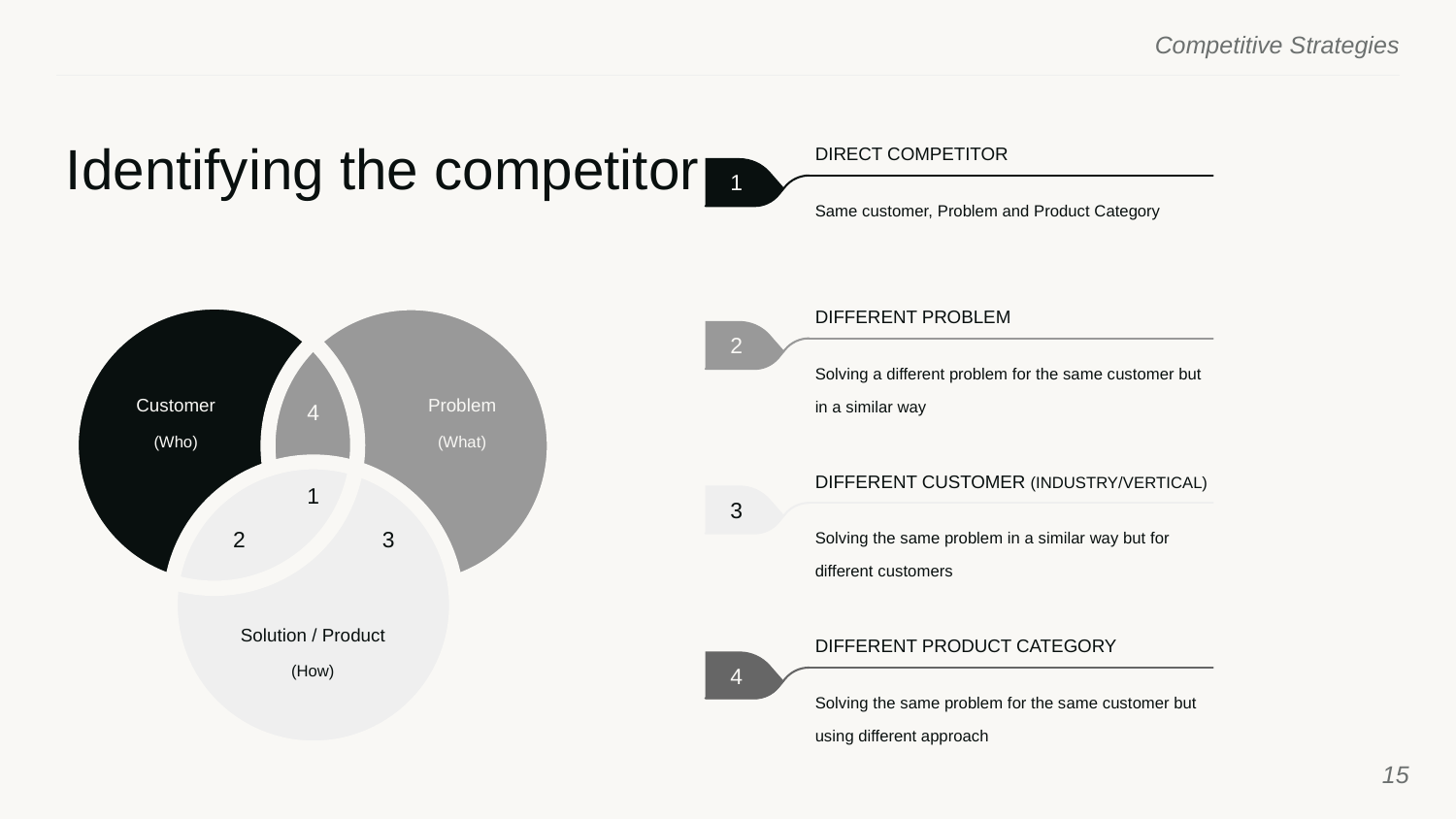

# Identifying the competitor
DIRECT COMPETITOR
1

Same customer, Problem and Product Category
DIFFERENT PROBLEM

2

Solving a different problem for the same customer but in a similar way
Customer
(Who)
Problem
(What)
4

DIFFERENT CUSTOMER (INDUSTRY/VERTICAL)

1
3

Solving the same problem in a similar way but for different customers
2
3
Solution / Product
(How)
DIFFERENT PRODUCT CATEGORY
4

Solving the same problem for the same customer but using different approach
15